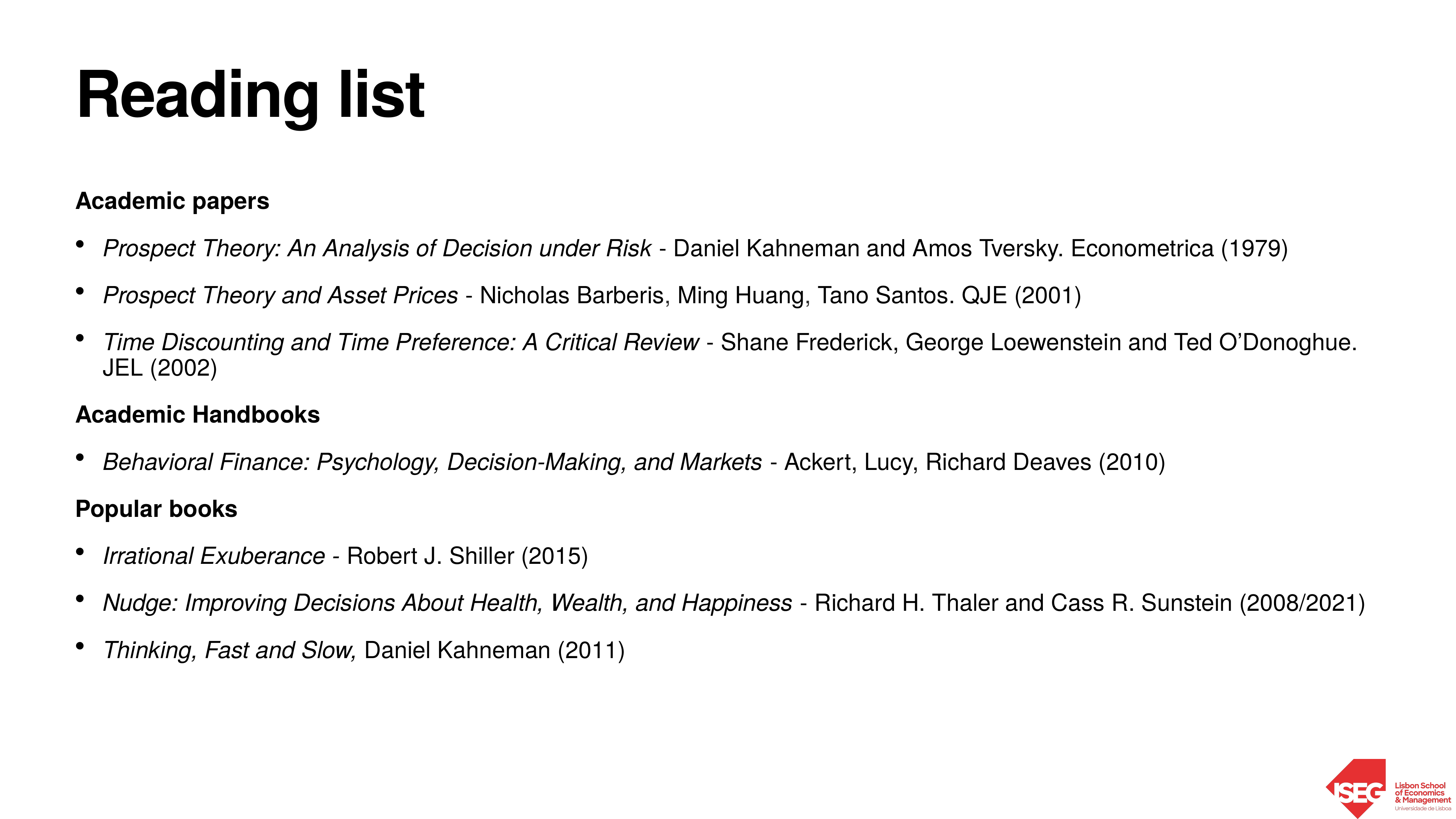

# Reading list
Academic papers
Prospect Theory: An Analysis of Decision under Risk - Daniel Kahneman and Amos Tversky. Econometrica (1979)
Prospect Theory and Asset Prices - Nicholas Barberis, Ming Huang, Tano Santos. QJE (2001)
Time Discounting and Time Preference: A Critical Review - Shane Frederick, George Loewenstein and Ted O’Donoghue. JEL (2002)
Academic Handbooks
Behavioral Finance: Psychology, Decision-Making, and Markets - Ackert, Lucy, Richard Deaves (2010)
Popular books
Irrational Exuberance - Robert J. Shiller (2015)
Nudge: Improving Decisions About Health, Wealth, and Happiness - Richard H. Thaler and Cass R. Sunstein (2008/2021)
Thinking, Fast and Slow, Daniel Kahneman (2011)